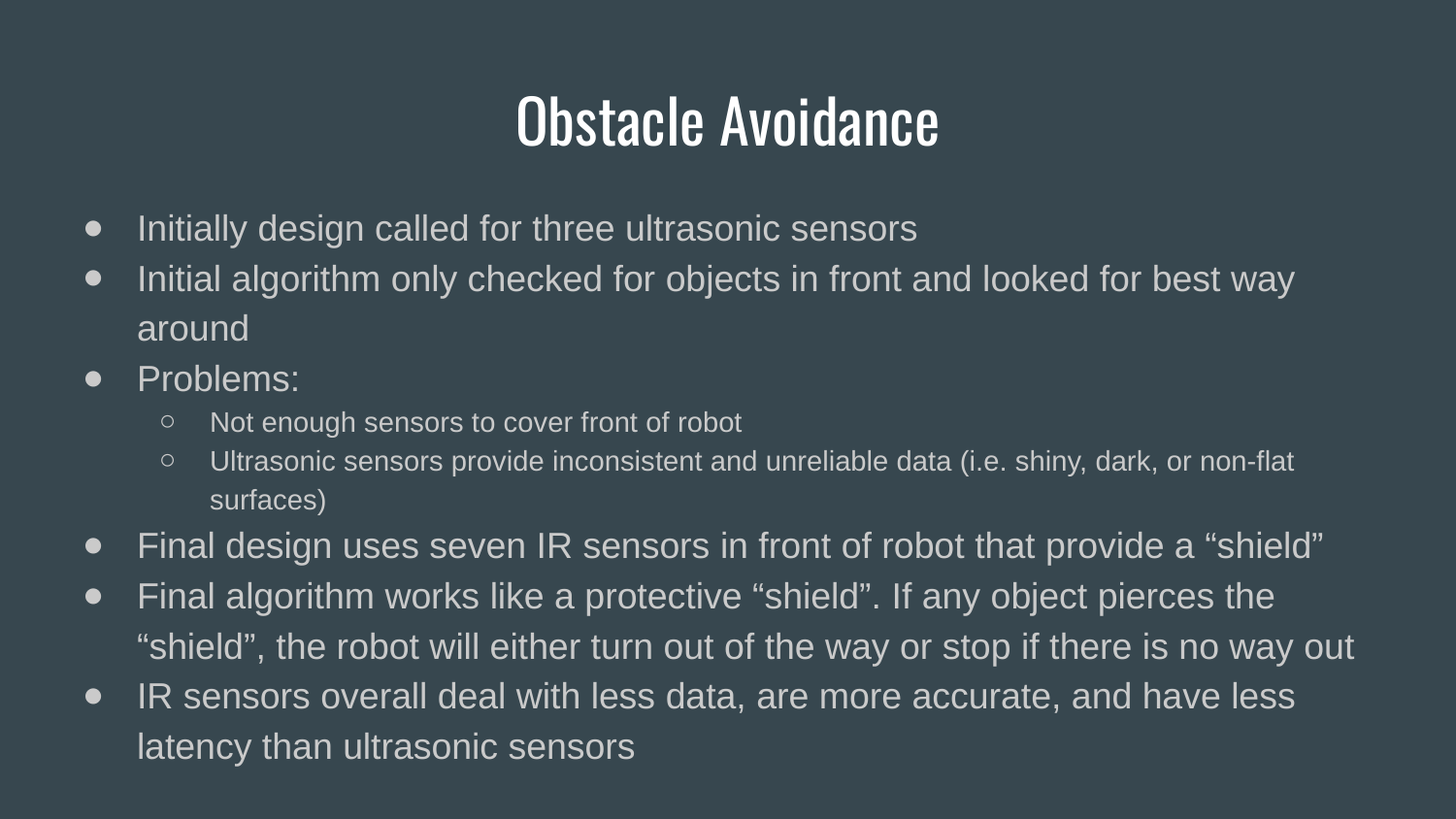

# Obstacle Avoidance
Initially design called for three ultrasonic sensors
Initial algorithm only checked for objects in front and looked for best way around
Problems:
Not enough sensors to cover front of robot
Ultrasonic sensors provide inconsistent and unreliable data (i.e. shiny, dark, or non-flat surfaces)
Final design uses seven IR sensors in front of robot that provide a “shield”
Final algorithm works like a protective “shield”. If any object pierces the “shield”, the robot will either turn out of the way or stop if there is no way out
IR sensors overall deal with less data, are more accurate, and have less latency than ultrasonic sensors